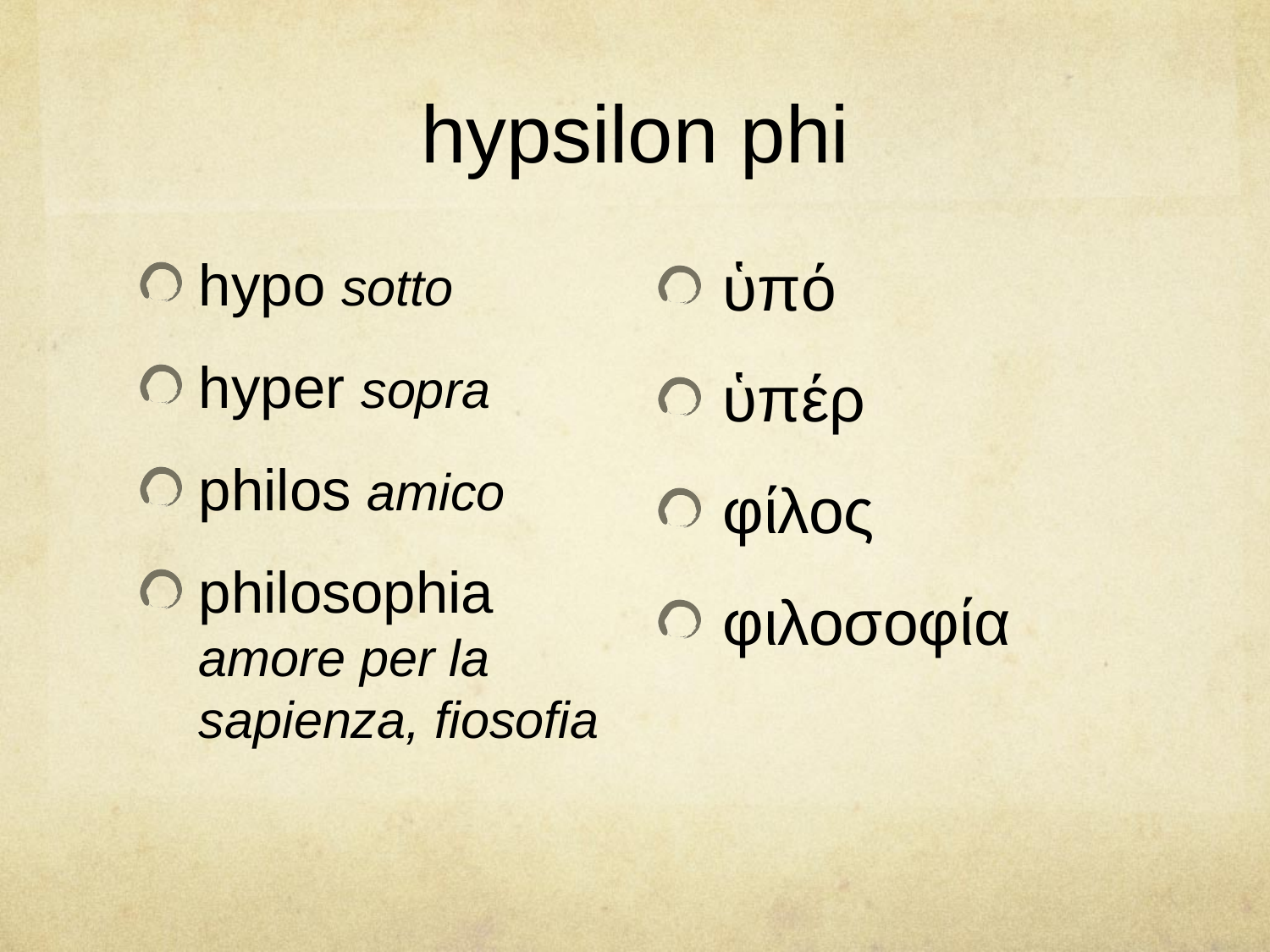

# hypsilon phi
hypo sotto
hyper sopra
philos amico
philosophia amore per la sapienza, fiosofia
ὑπό
ὑπέρ
φίλος
φιλοσοφία